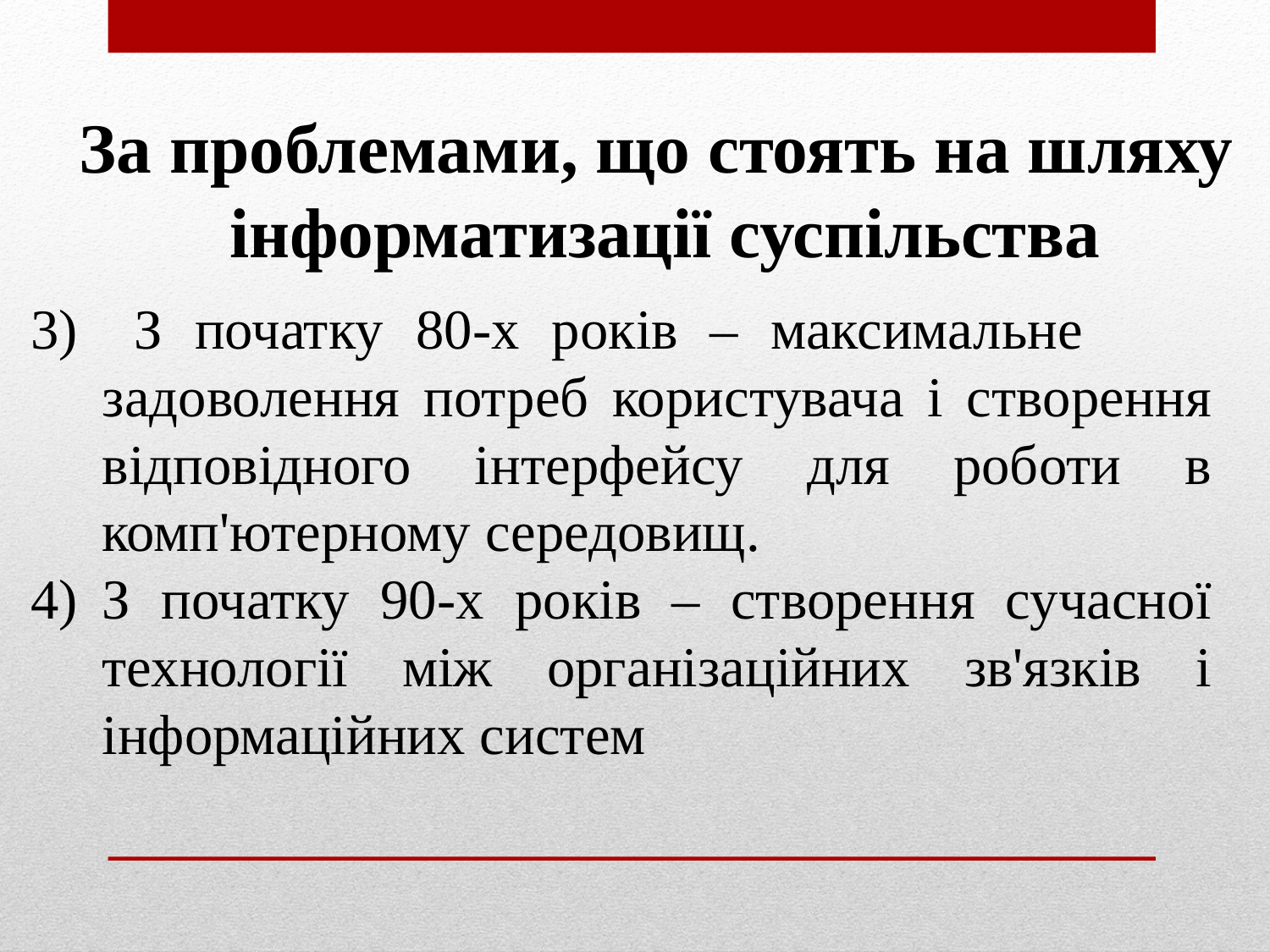

За проблемами, що стоять на шляху
інформатизації суспільства
 З початку 80-х років – максимальне     задоволення потреб користувача і створення відповідного інтерфейсу для роботи в комп'ютерному середовищ.
З початку 90-х років – створення сучасної технології між організаційних зв'язків і інформаційних систем